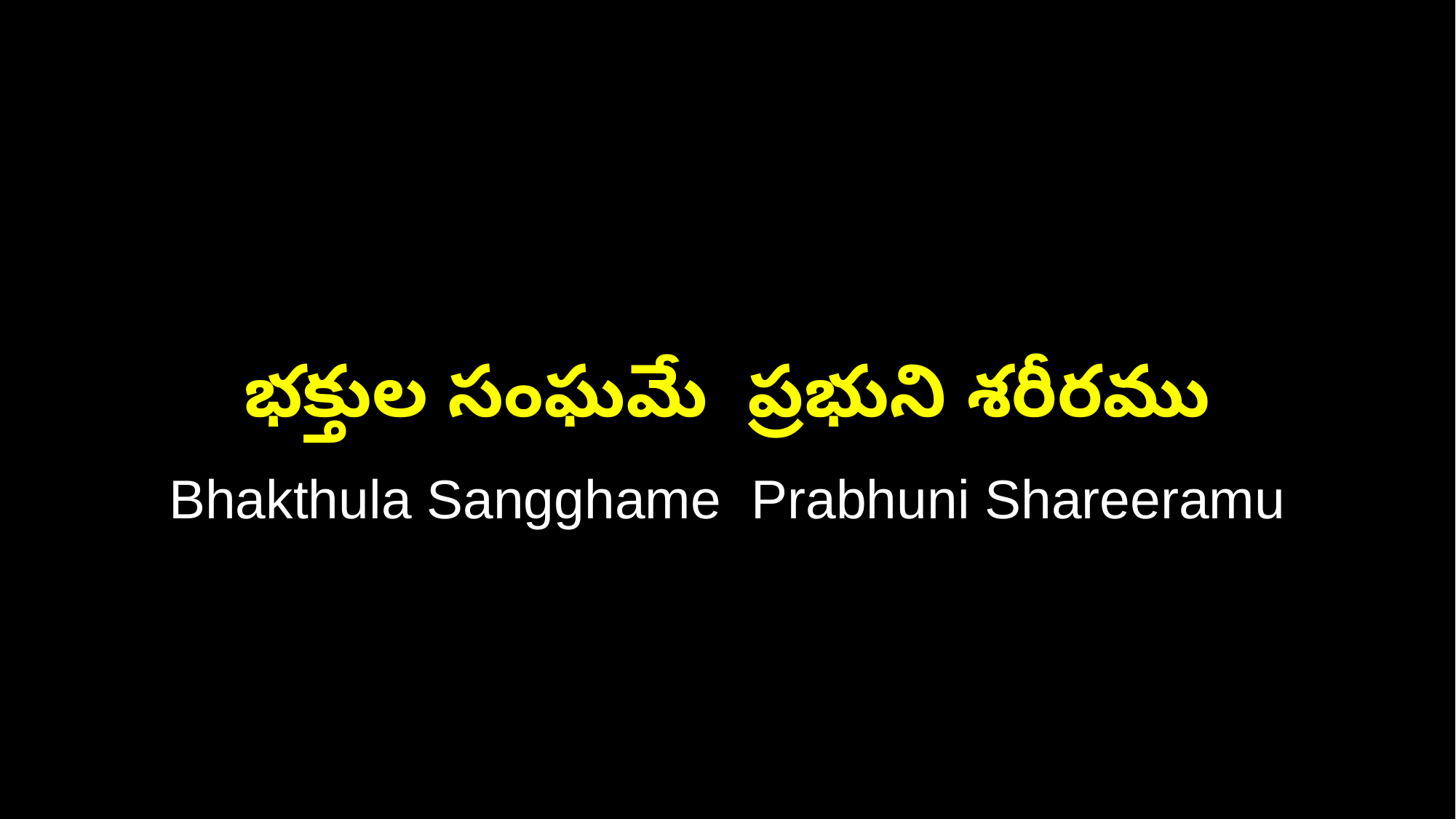

భక్తుల సంఘమే  ప్రభుని శరీరము
Bhakthula Sangghame  Prabhuni Shareeramu